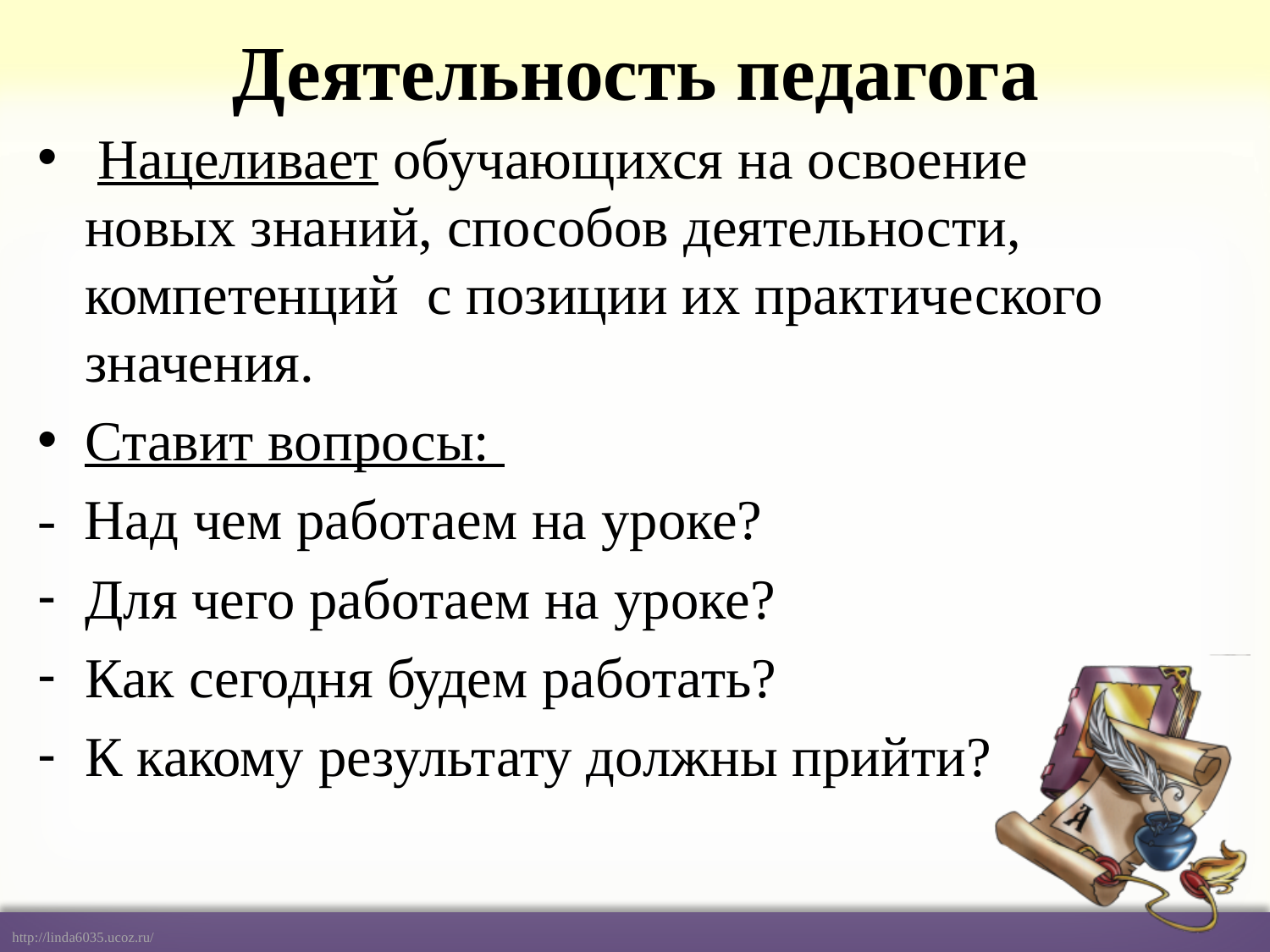

# Деятельность педагога
 Нацеливает обучающихся на освоение новых знаний, способов деятельности, компетенций  с позиции их практического значения.
Ставит вопросы:
-  Над чем работаем на уроке?
Для чего работаем на уроке?
Как сегодня будем работать?
К какому результату должны прийти?